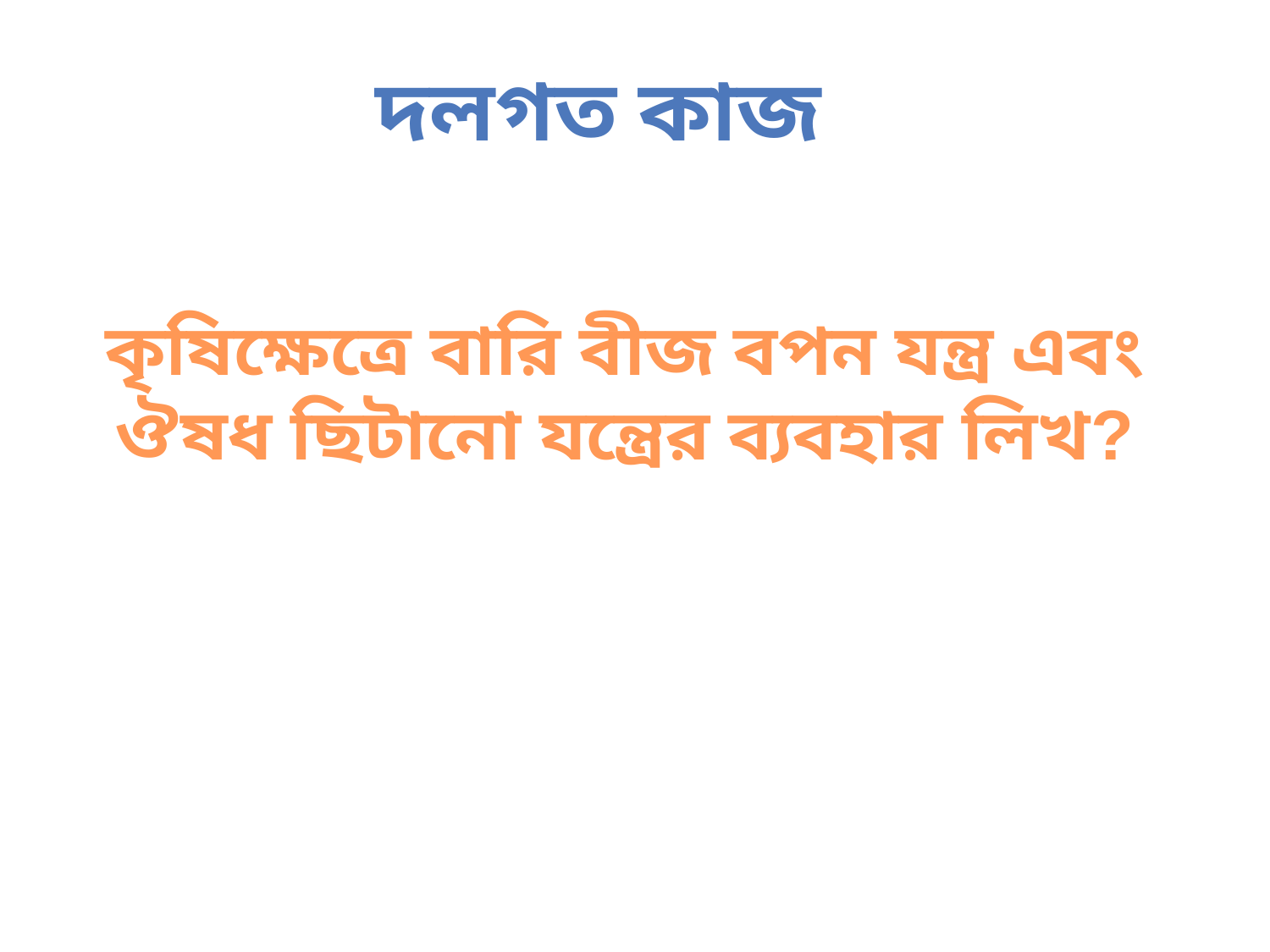

দলগত কাজ
কৃষিক্ষেত্রে বারি বীজ বপন যন্ত্র এবং ঔষধ ছিটানো যন্ত্রের ব্যবহার লিখ?